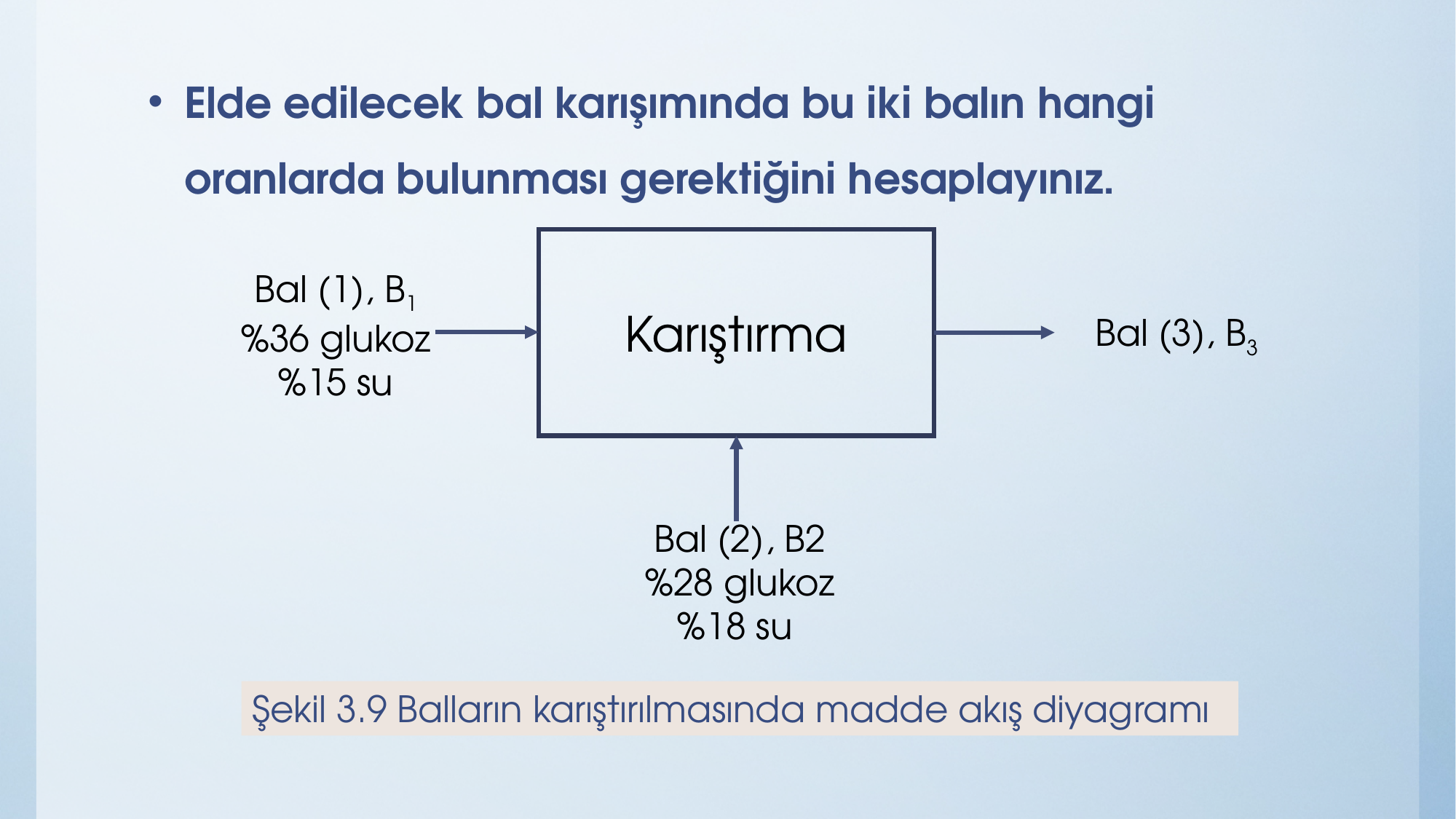

Elde edilecek bal karışımında bu iki balın hangi oranlarda bulunması gerektiğini hesaplayınız.

Karıştırma
Bal (1), B1 %36 glukoz %15 su
Bal (3), B3
Bal (2), B2 %28 glukoz %18 su
Şekil 3.9 Balların karıştırılmasında madde akış diyagramı